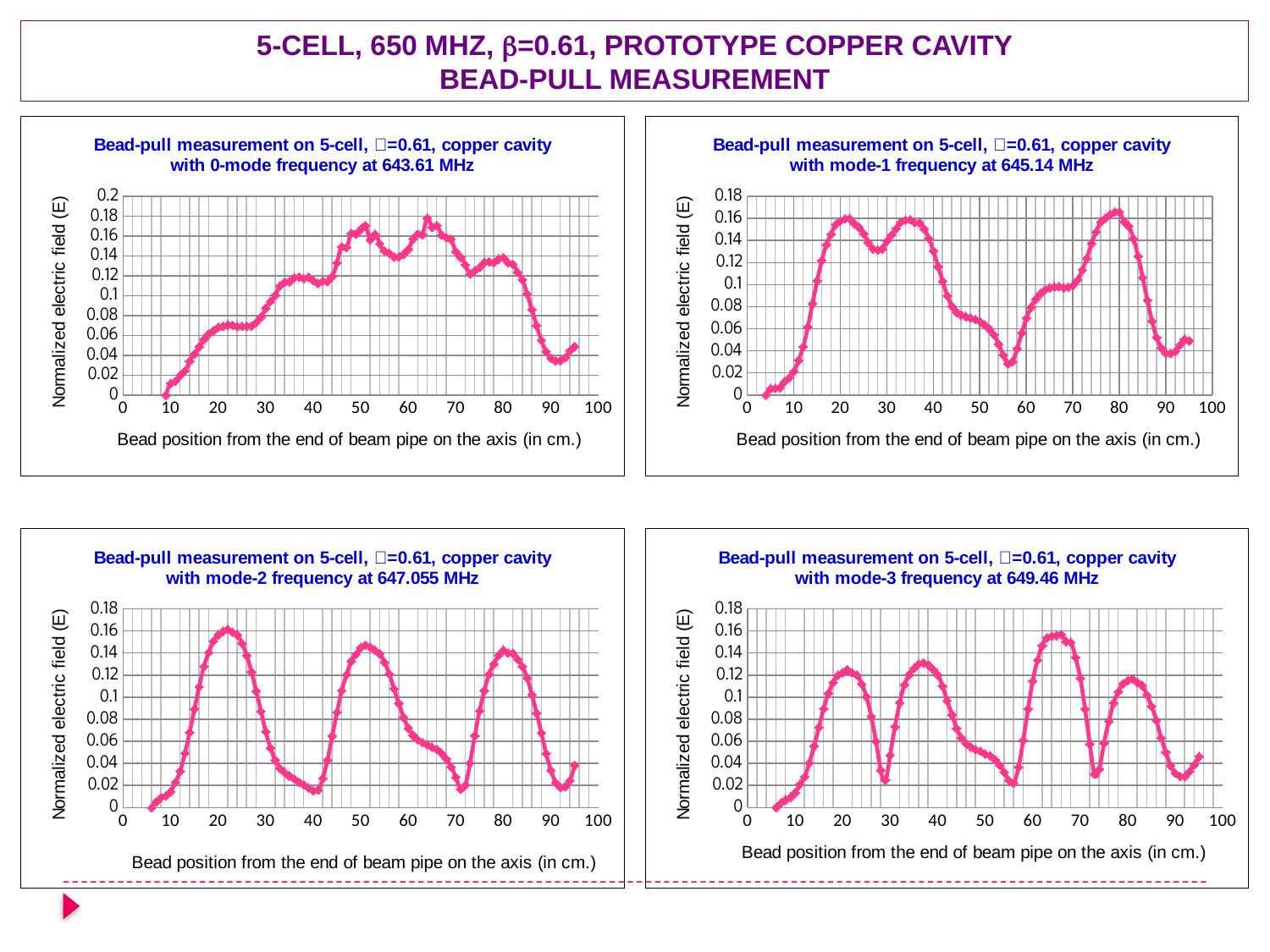

5-cell, 650 MHz, β=0.61, Prototype Copper cavity
Bead-pull measurement

### Chart: Bead-pull measurement on 5-cell, =0.61, copper cavity with 0-mode frequency at 643.61 MHz

| Category |  |
|---|---|

### Chart: Bead-pull measurement on 5-cell, =0.61, copper cavity with mode-1 frequency at 645.14 MHz

| Category |  |
|---|---|

### Chart: Bead-pull measurement on 5-cell, =0.61, copper cavity with mode-2 frequency at 647.055 MHz

| Category |  |
|---|---|

### Chart: Bead-pull measurement on 5-cell, =0.61, copper cavity with mode-3 frequency at 649.46 MHz

| Category |  |
|---|---|